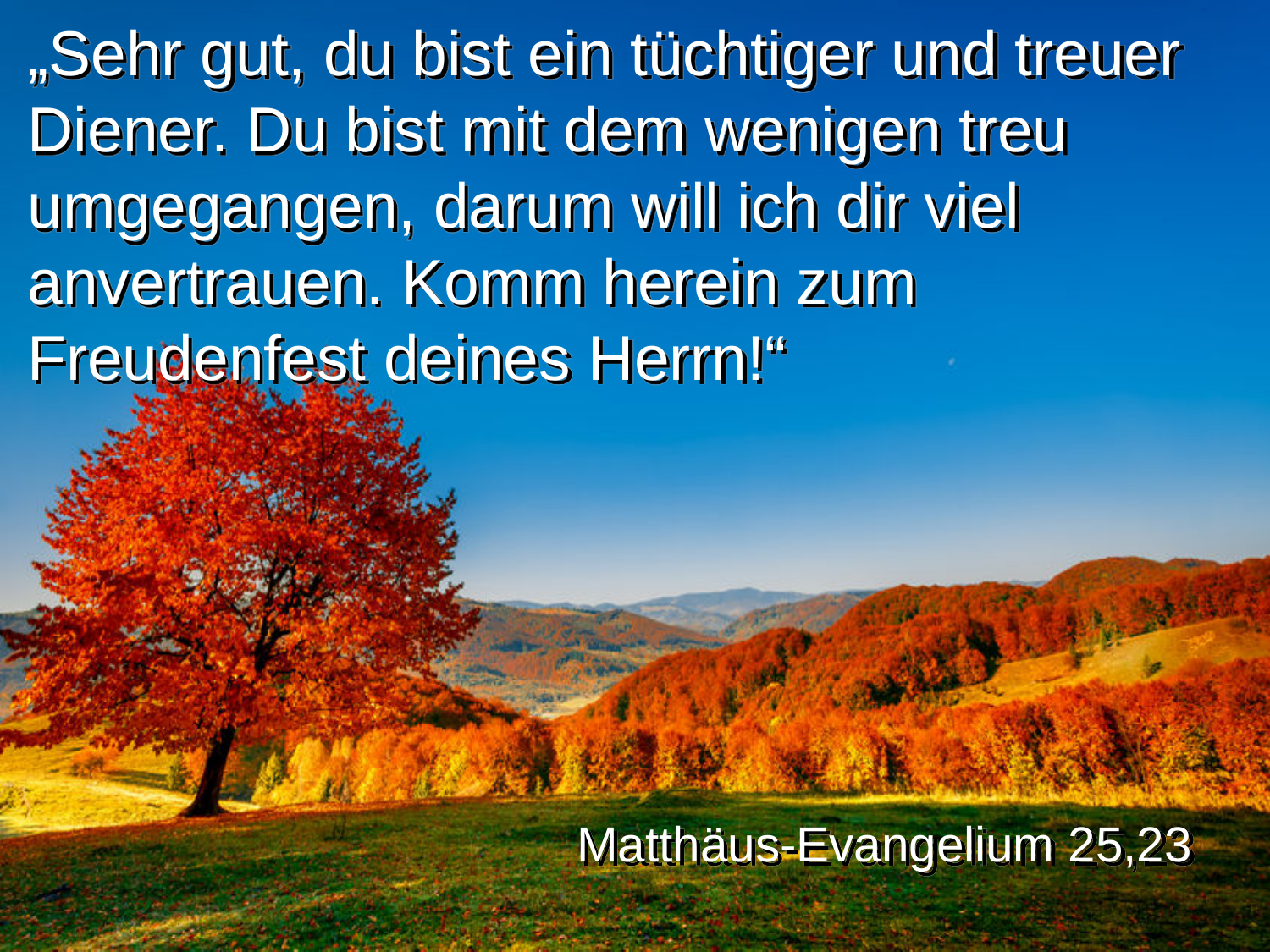

„Sehr gut, du bist ein tüchtiger und treuer Diener. Du bist mit dem wenigen treu umgegangen, darum will ich dir viel anvertrauen. Komm herein zum Freudenfest deines Herrn!“
Matthäus-Evangelium 25,23